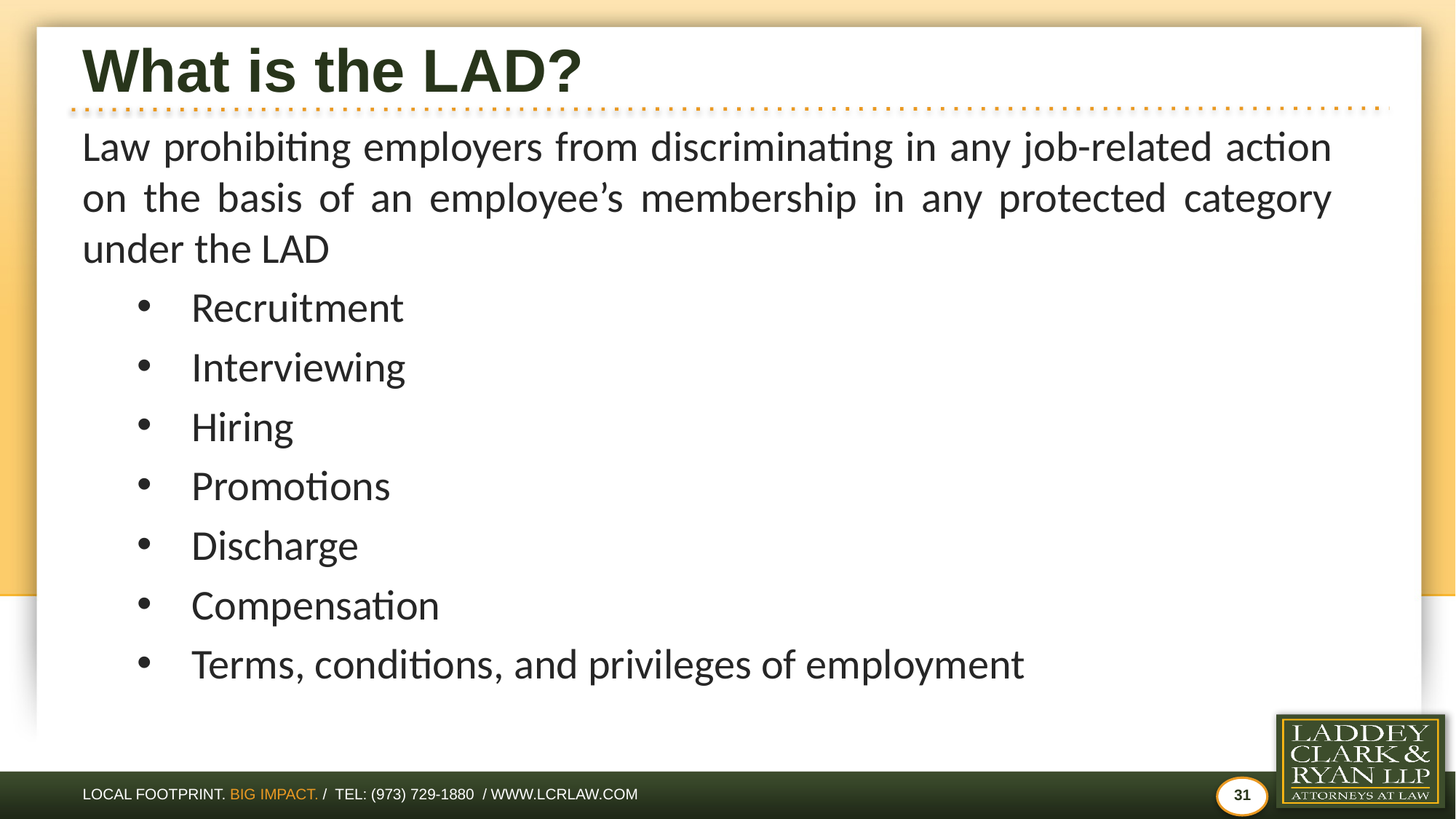

# What is the LAD?
Law prohibiting employers from discriminating in any job-related action on the basis of an employee’s membership in any protected category under the LAD
Recruitment
Interviewing
Hiring
Promotions
Discharge
Compensation
Terms, conditions, and privileges of employment